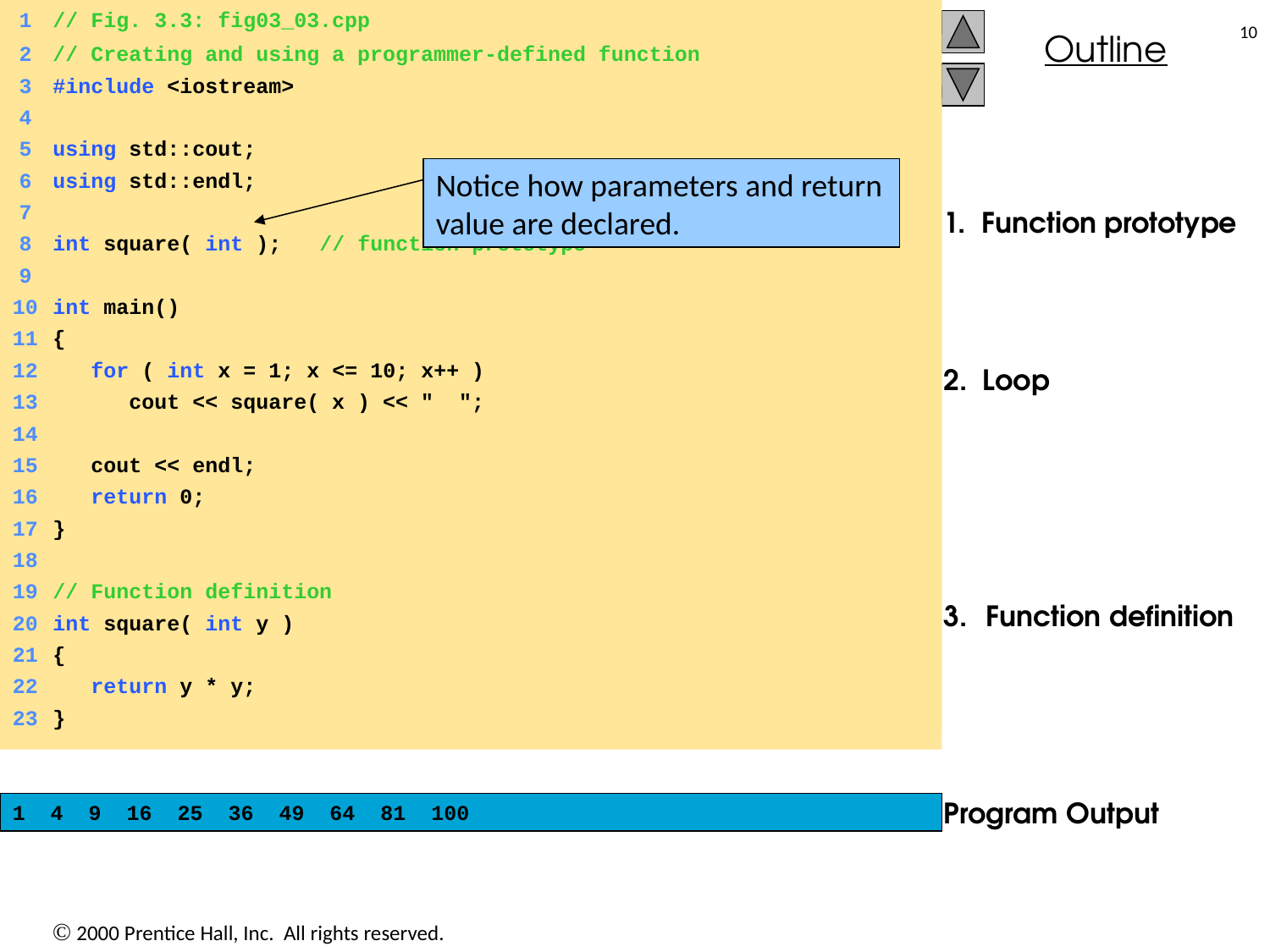

1	// Fig. 3.3: fig03_03.cpp

	2	// Creating and using a programmer-defined function

	3	#include <iostream>

	4

	5	using std::cout;

	6	using std::endl;

	7

	8	int square( int );   // function prototype

	9

	10	int main()

	11	{

	12	   for ( int x = 1; x <= 10; x++ )

	13	      cout << square( x ) << "  ";

	14

	15	   cout << endl;

	16	   return 0;

	17	}

	18

	19	// Function definition

	20	int square( int y )

	21	{

	22	   return y * y;

	23	}

10
Notice how parameters and return value are declared.

1.  Function prototype

2.  Loop

Function definition

Program Output
1  4  9  16  25  36  49  64  81  100